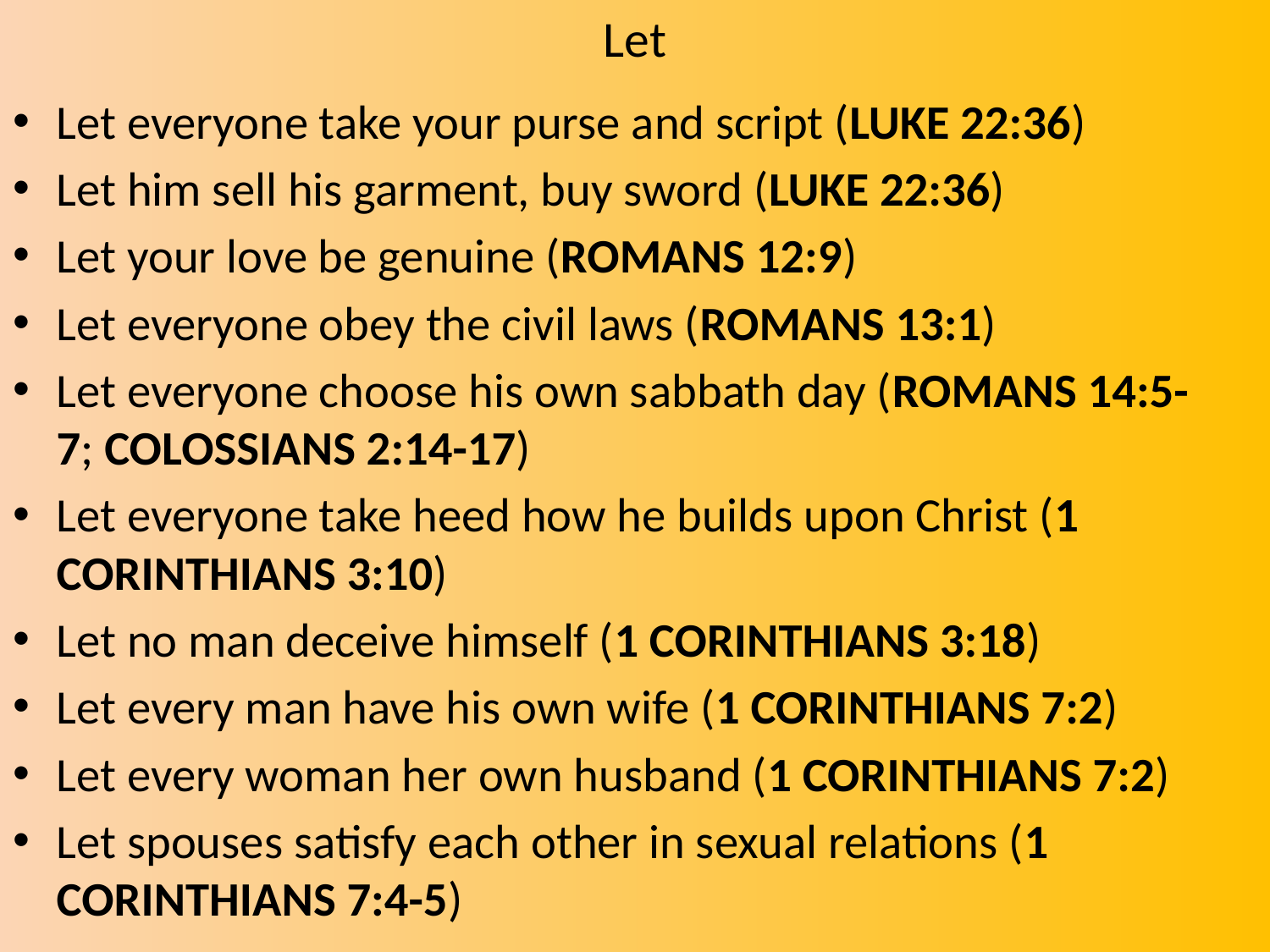

# Let
Let everyone take your purse and script (LUKE 22:36)
Let him sell his garment, buy sword (LUKE 22:36)
Let your love be genuine (ROMANS 12:9)
Let everyone obey the civil laws (ROMANS 13:1)
Let everyone choose his own sabbath day (ROMANS 14:5-7; COLOSSIANS 2:14-17)
Let everyone take heed how he builds upon Christ (1 CORINTHIANS 3:10)
Let no man deceive himself (1 CORINTHIANS 3:18)
Let every man have his own wife (1 CORINTHIANS 7:2)
Let every woman her own husband (1 CORINTHIANS 7:2)
Let spouses satisfy each other in sexual relations (1 CORINTHIANS 7:4-5)